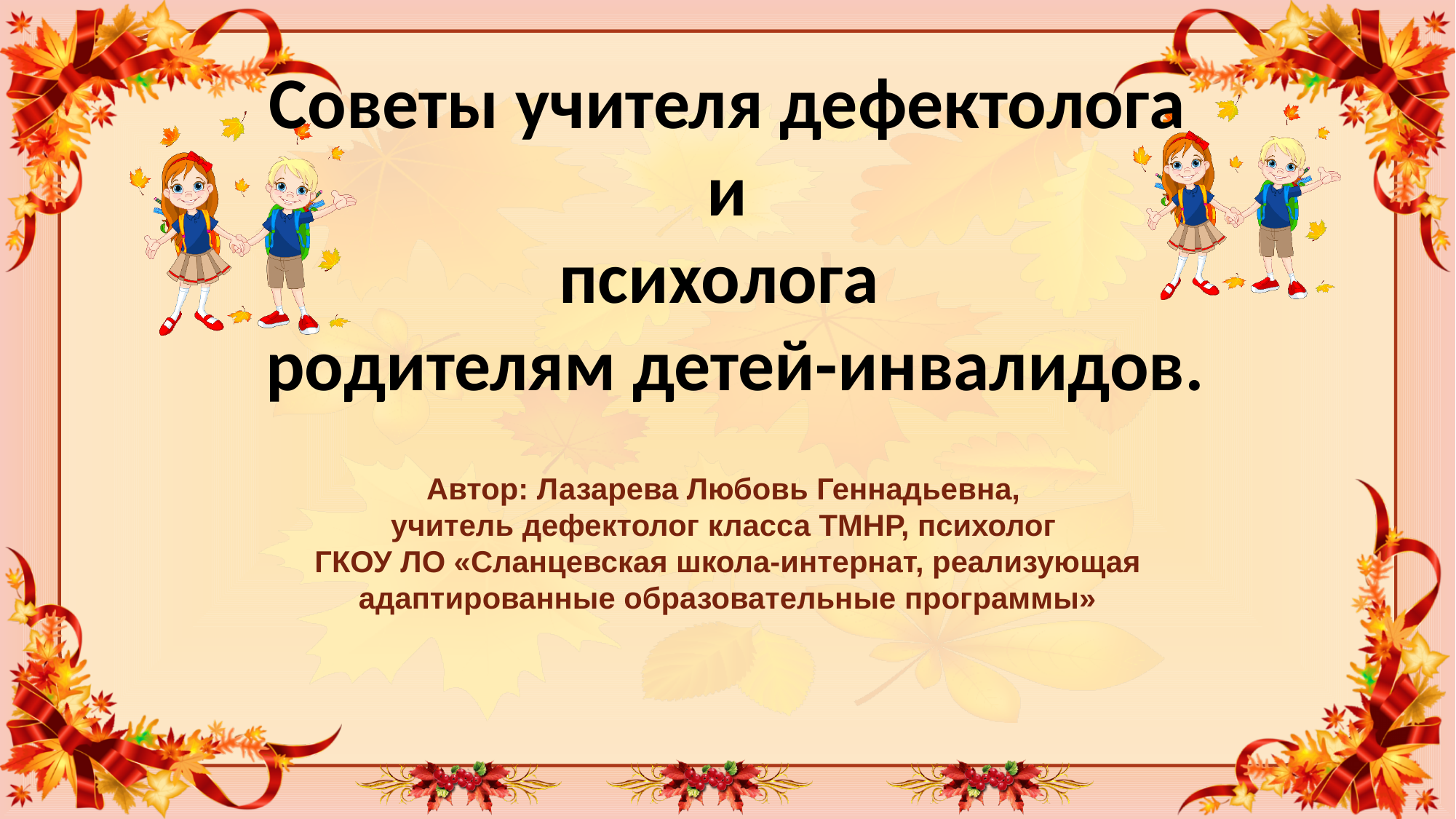

# Советы учителя дефектолога и психолога  родителям детей-инвалидов.
Автор: Лазарева Любовь Геннадьевна,
учитель дефектолог класса ТМНР, психолог
ГКОУ ЛО «Сланцевская школа-интернат, реализующая адаптированные образовательные программы»